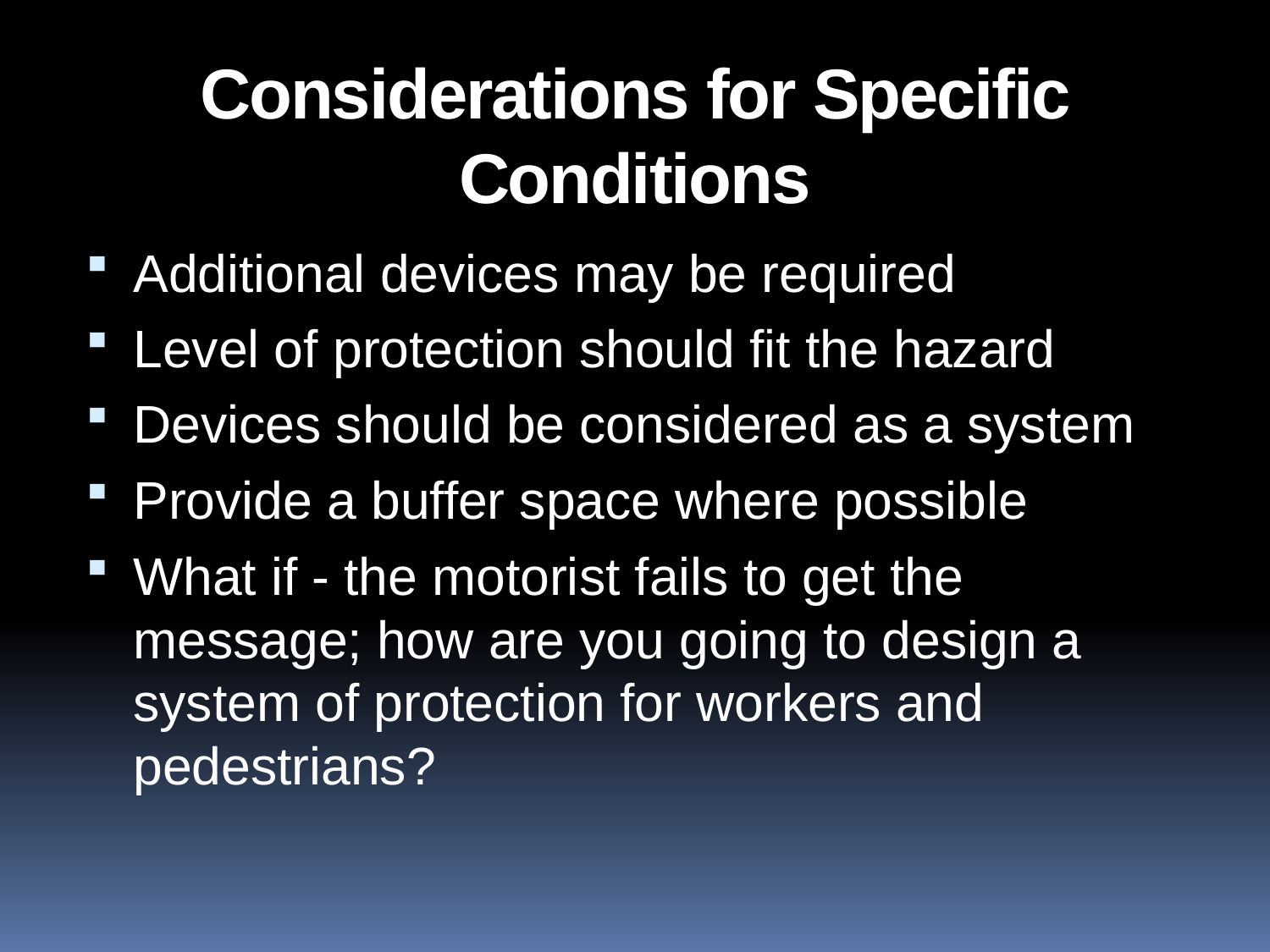

Considerations for Specific Conditions
Additional devices may be required
Level of protection should fit the hazard
Devices should be considered as a system
Provide a buffer space where possible
What if - the motorist fails to get the message; how are you going to design a system of protection for workers and pedestrians?